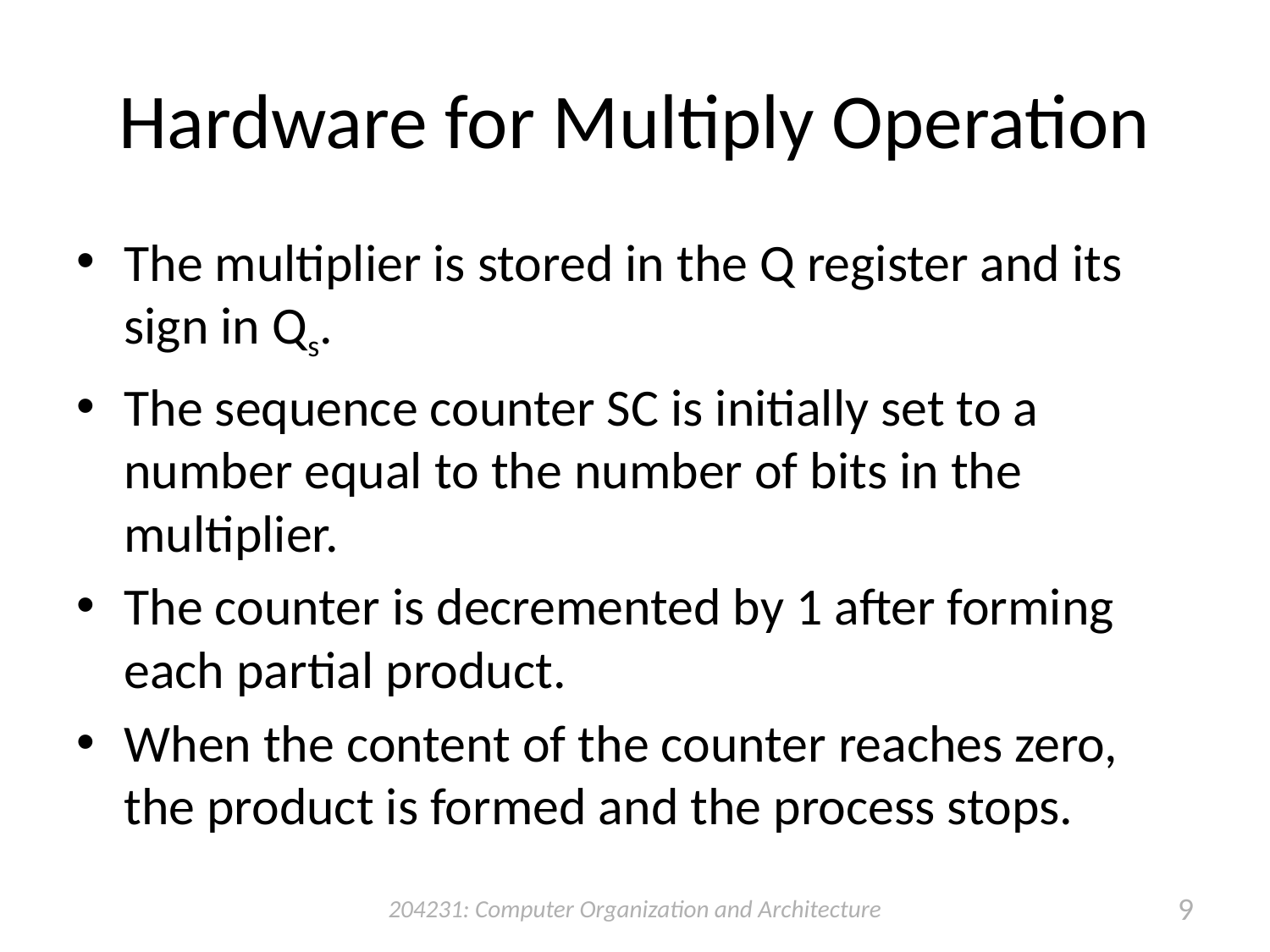

# Hardware for Multiply Operation
The multiplier is stored in the Q register and its sign in Qs.
The sequence counter SC is initially set to a number equal to the number of bits in the multiplier.
The counter is decremented by 1 after forming each partial product.
When the content of the counter reaches zero, the product is formed and the process stops.
204231: Computer Organization and Architecture
9